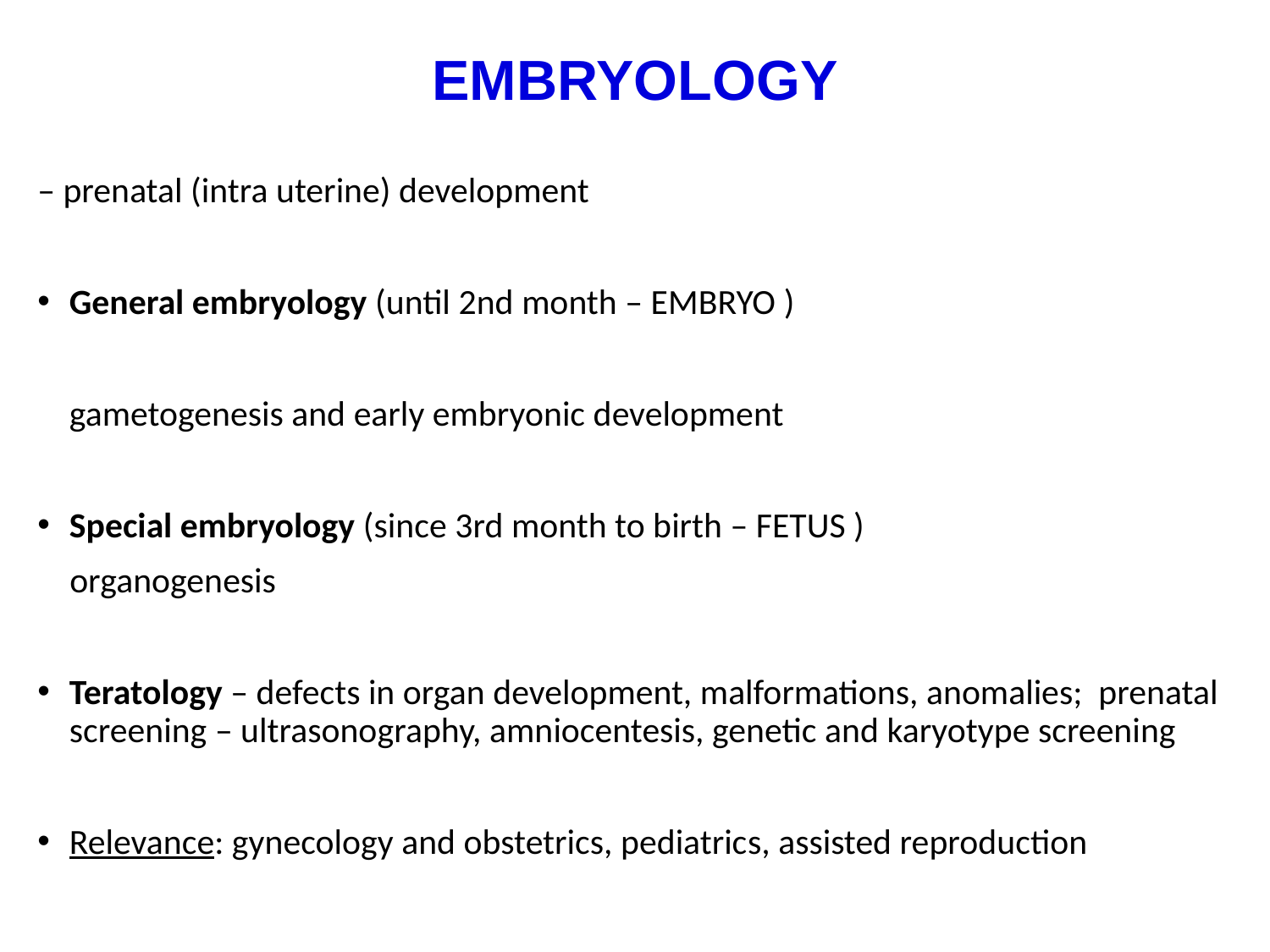

# EMBRYOLOGY
– prenatal (intra uterine) development

General embryology (until 2nd month – EMBRYO )

	gametogenesis and early embryonic development

Special embryology (since 3rd month to birth – FETUS )
    organogenesis

Teratology – defects in organ development, malformations, anomalies;  prenatal screening – ultrasonography, amniocentesis, genetic and karyotype screening

Relevance: gynecology and obstetrics, pediatrics, assisted reproduction